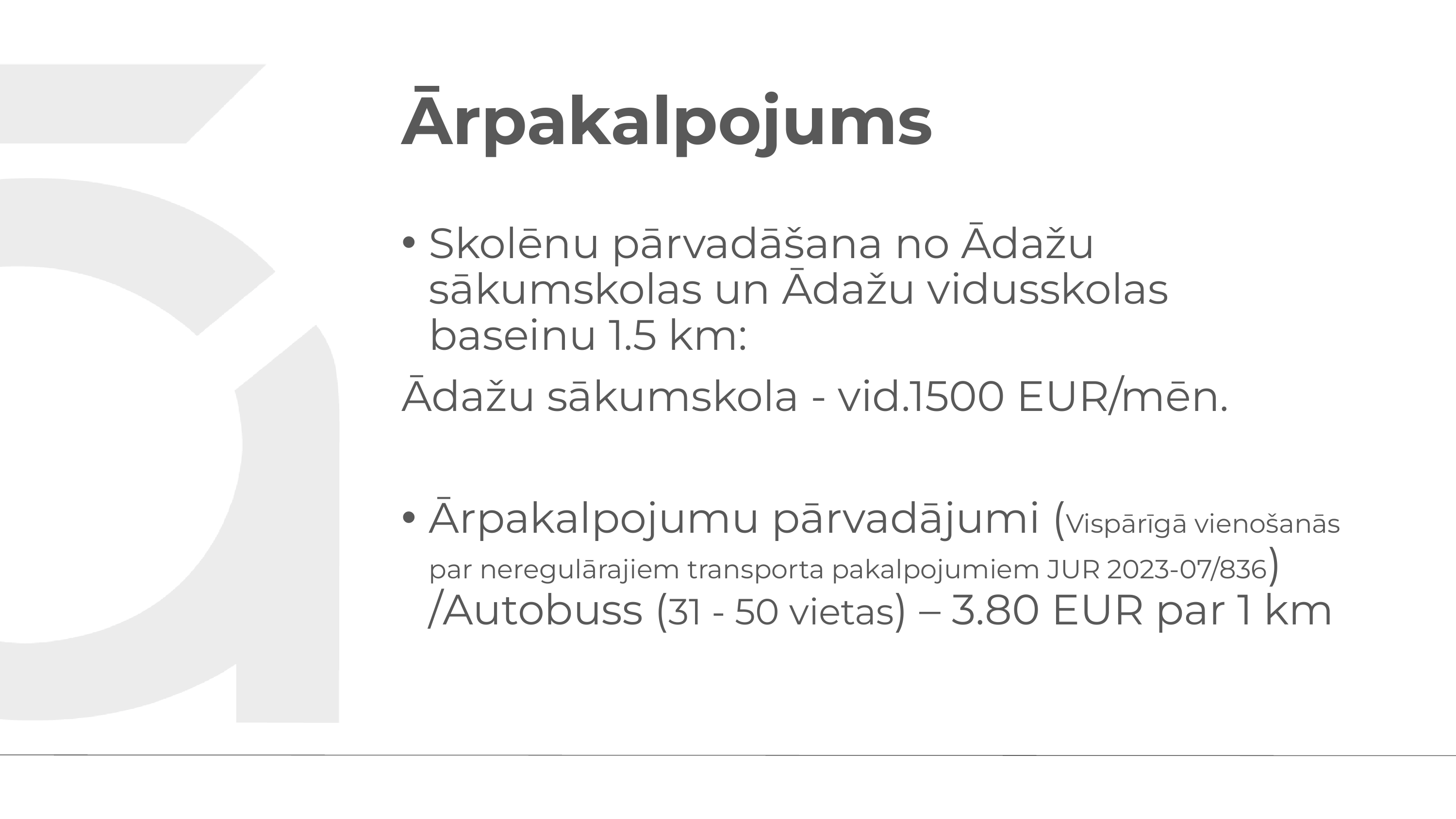

# Ārpakalpojums
Skolēnu pārvadāšana no Ādažu sākumskolas un Ādažu vidusskolas baseinu 1.5 km:
Ādažu sākumskola - vid.1500 EUR/mēn.

Ārpakalpojumu pārvadājumi (Vispārīgā vienošanās par neregulārajiem transporta pakalpojumiem JUR 2023-07/836) /Autobuss (31 - 50 vietas) – 3.80 EUR par 1 km